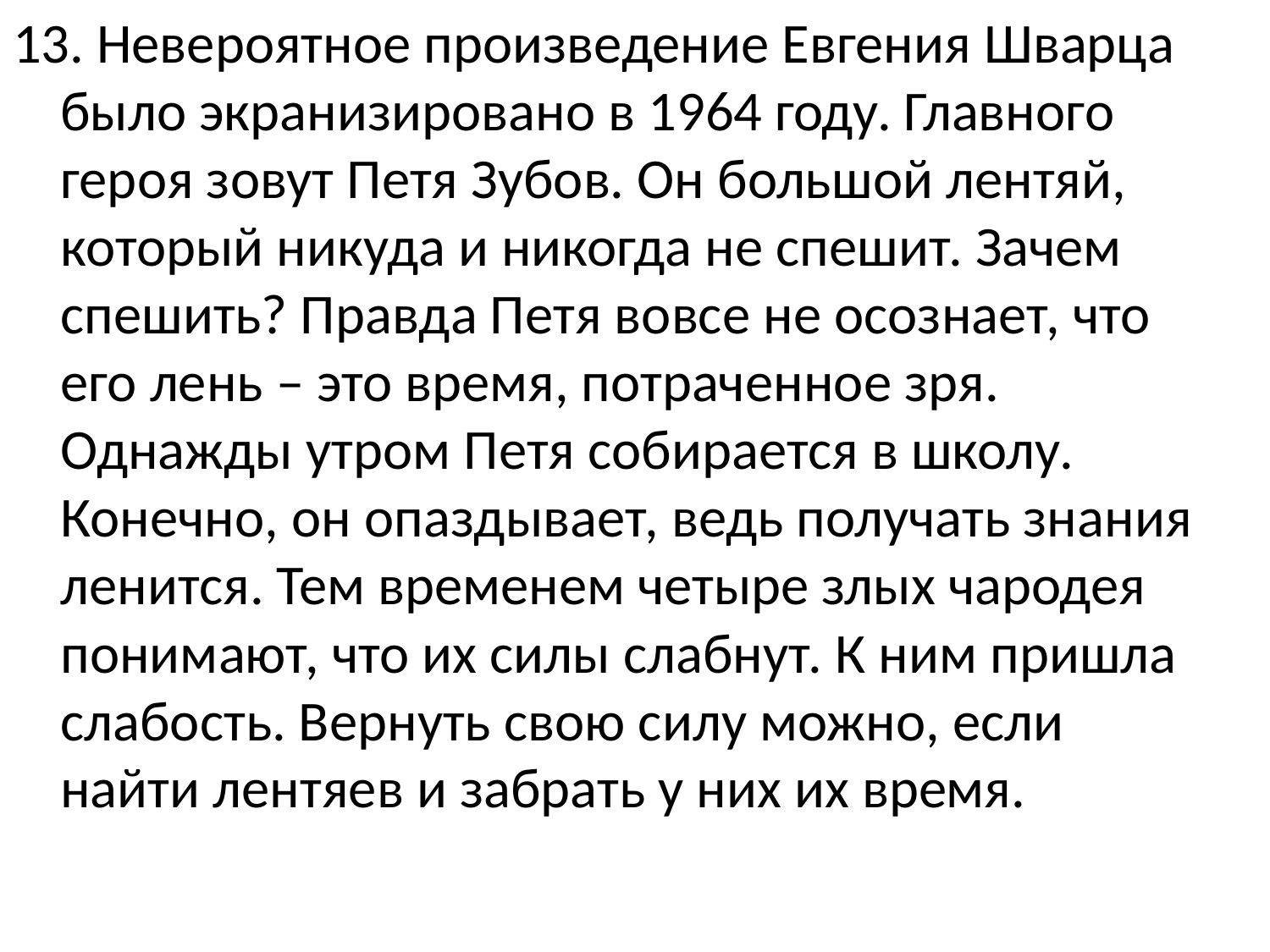

13. Невероятное произведение Евгения Шварца было экранизировано в 1964 году. Главного героя зовут Петя Зубов. Он большой лентяй, который никуда и никогда не спешит. Зачем спешить? Правда Петя вовсе не осознает, что его лень – это время, потраченное зря. Однажды утром Петя собирается в школу. Конечно, он опаздывает, ведь получать знания ленится. Тем временем четыре злых чародея понимают, что их силы слабнут. К ним пришла слабость. Вернуть свою силу можно, если найти лентяев и забрать у них их время.